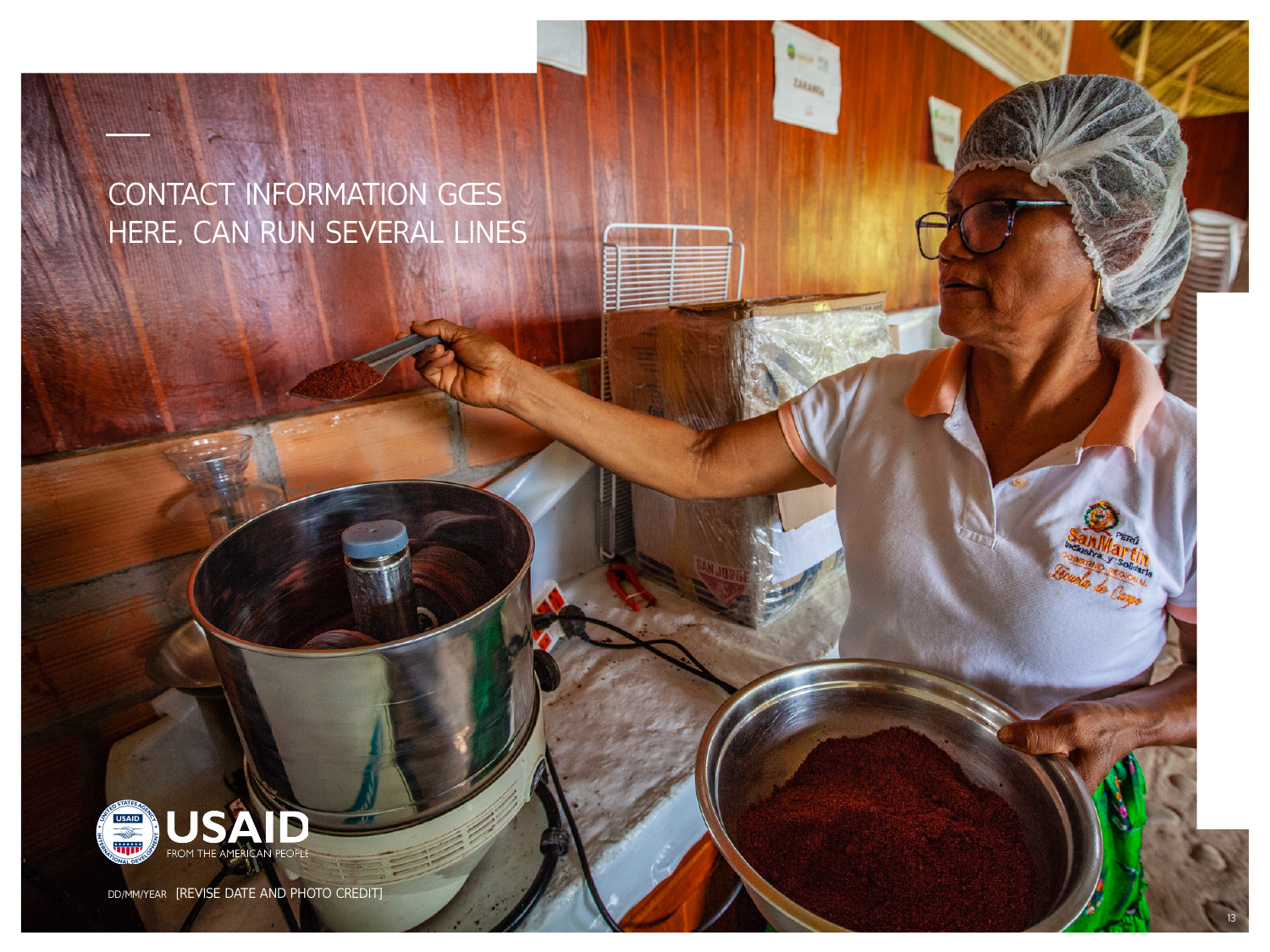

CONTACT INFORMATION GOES HERE, CAN RUN SEVERAL LINES

DD/MM/YEAR   [REVISE DATE AND PHOTO CREDIT]
13